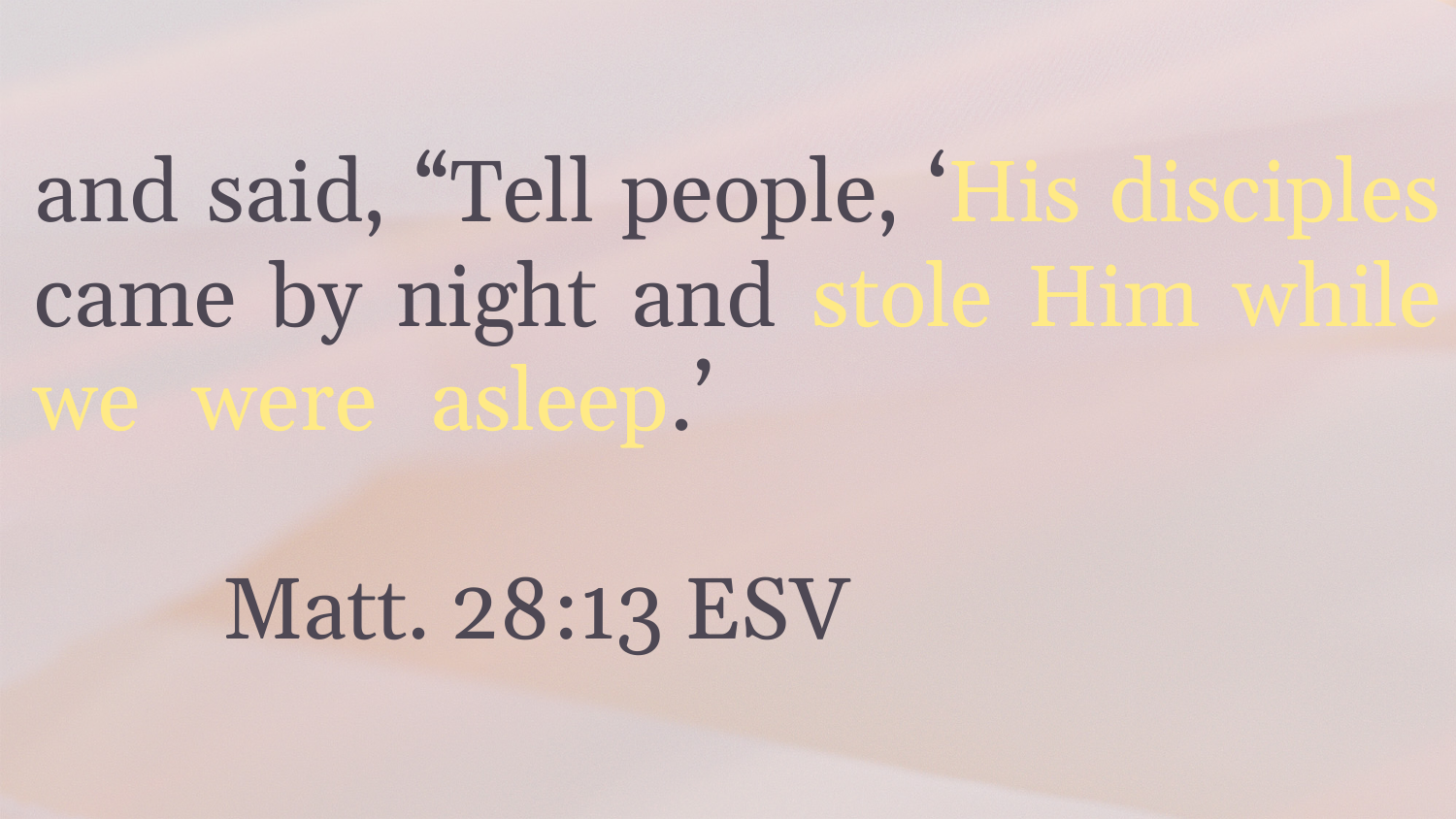

and said, “Tell people, ‘His disciples came by night and stole Him while we were asleep.’ 													                     Matt. 28:13 ESV